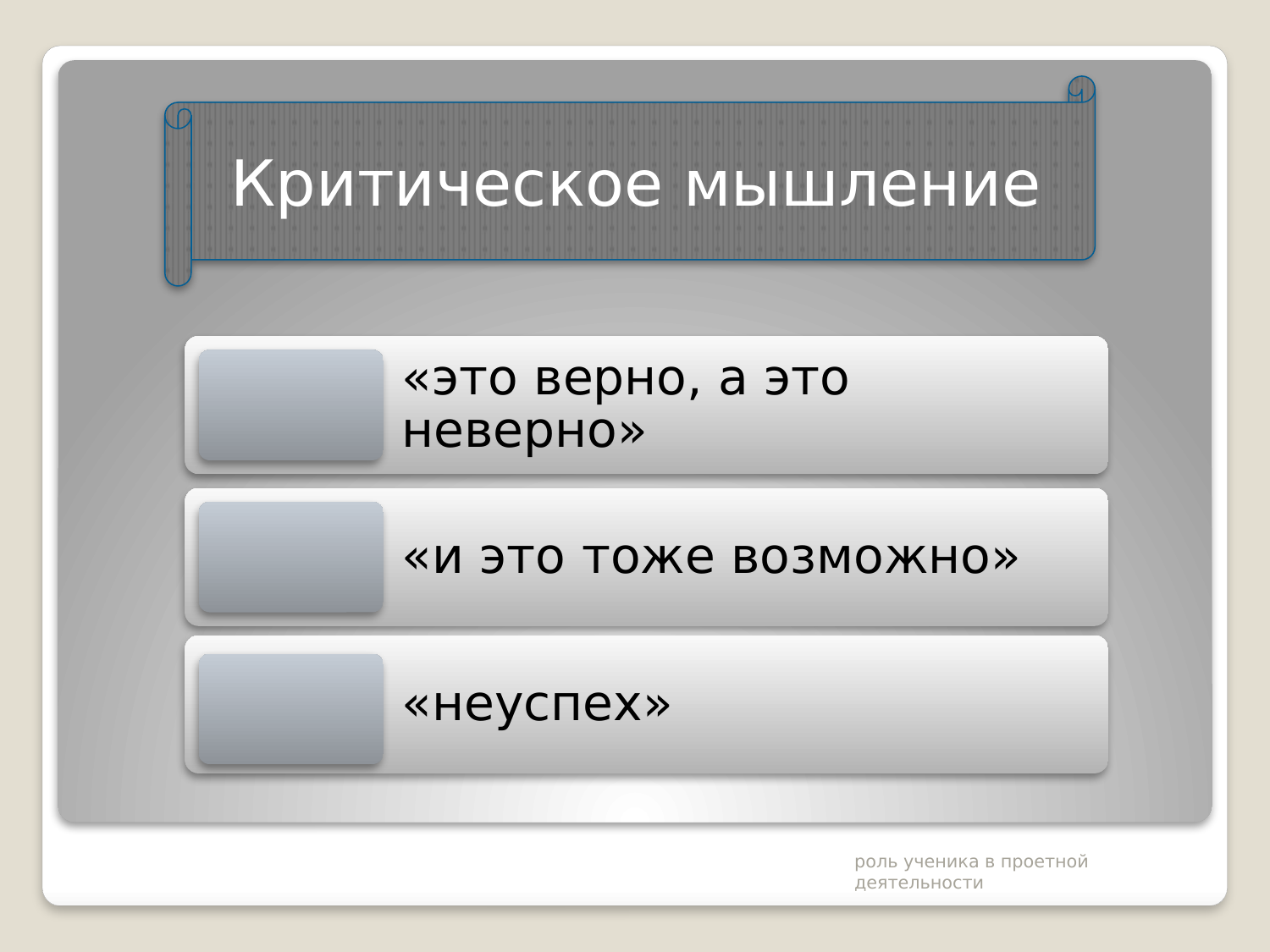

Критическое мышление
«это верно, а это неверно»
«и это тоже возможно»
«неуспех»
роль ученика в проетной деятельности